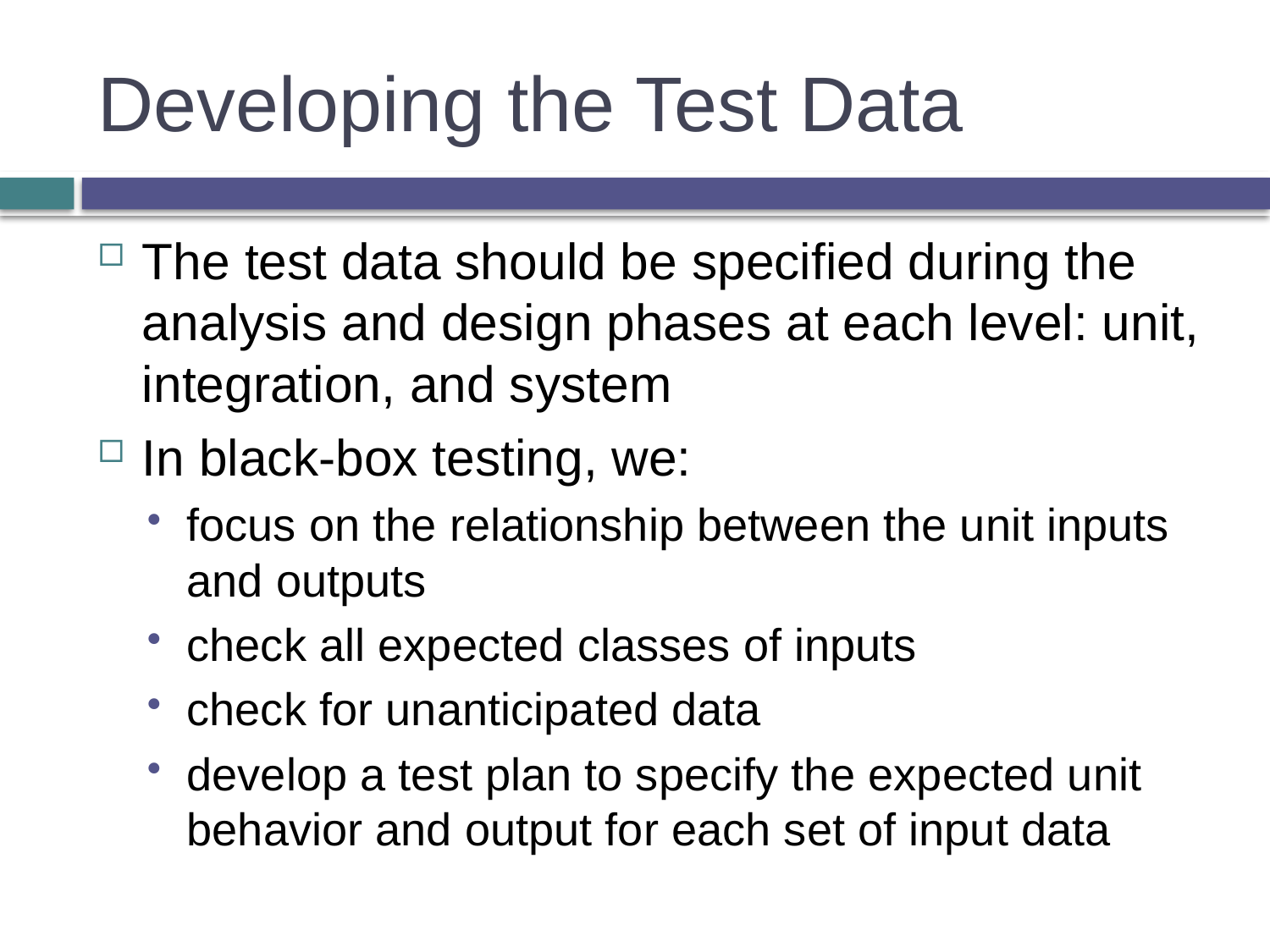

# Developing the Test Data

The test data should be specified during the analysis and design phases at each level: unit, integration, and system
In black-box testing, we:
focus on the relationship between the unit inputs and outputs
check all expected classes of inputs
check for unanticipated data
develop a test plan to specify the expected unit behavior and output for each set of input data